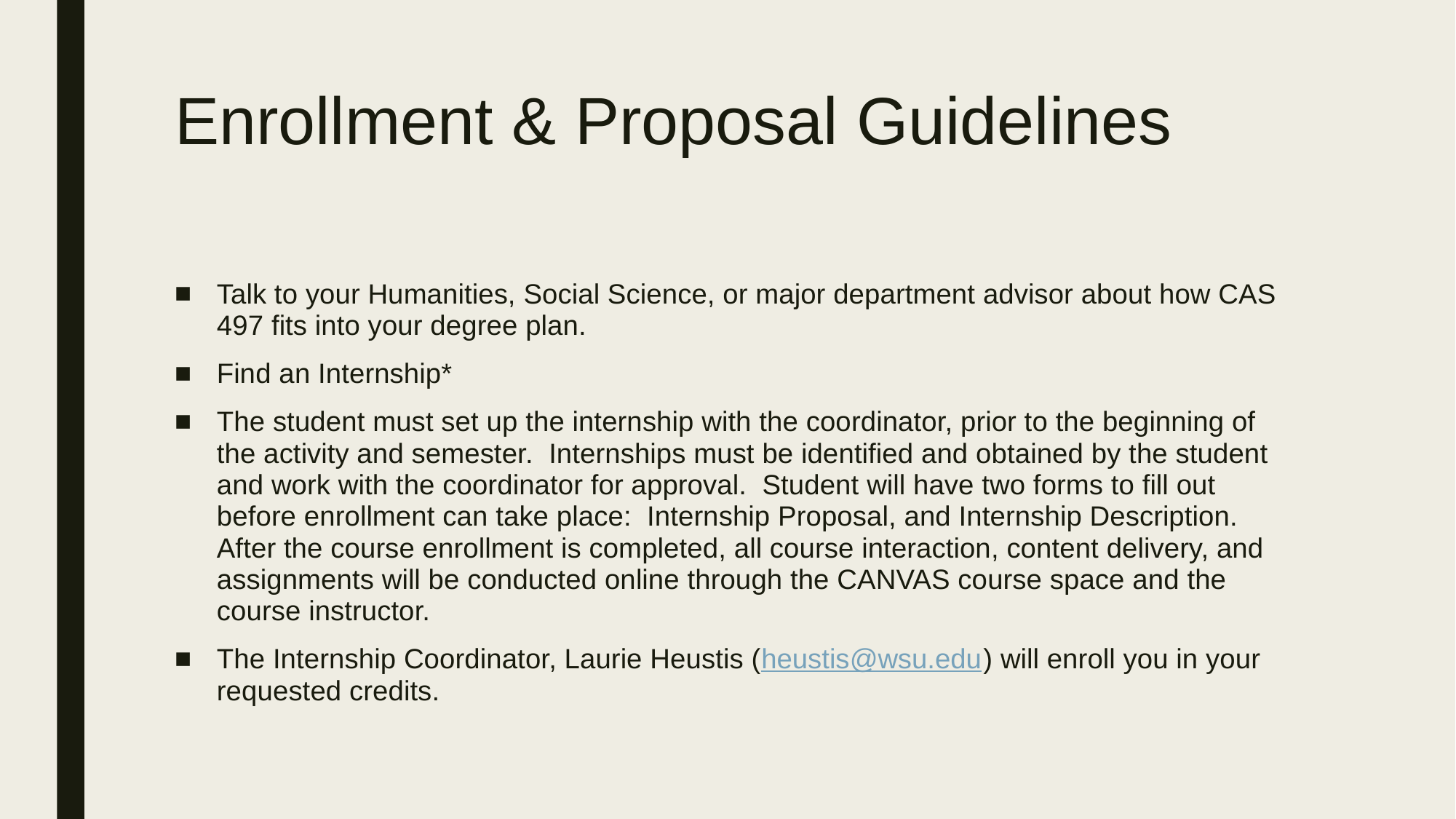

# Enrollment & Proposal Guidelines
Talk to your Humanities, Social Science, or major department advisor about how CAS 497 fits into your degree plan.
Find an Internship*
The student must set up the internship with the coordinator, prior to the beginning of the activity and semester.  Internships must be identified and obtained by the student and work with the coordinator for approval.  Student will have two forms to fill out before enrollment can take place:  Internship Proposal, and Internship Description.  After the course enrollment is completed, all course interaction, content delivery, and assignments will be conducted online through the CANVAS course space and the course instructor.
The Internship Coordinator, Laurie Heustis (heustis@wsu.edu) will enroll you in your requested credits.